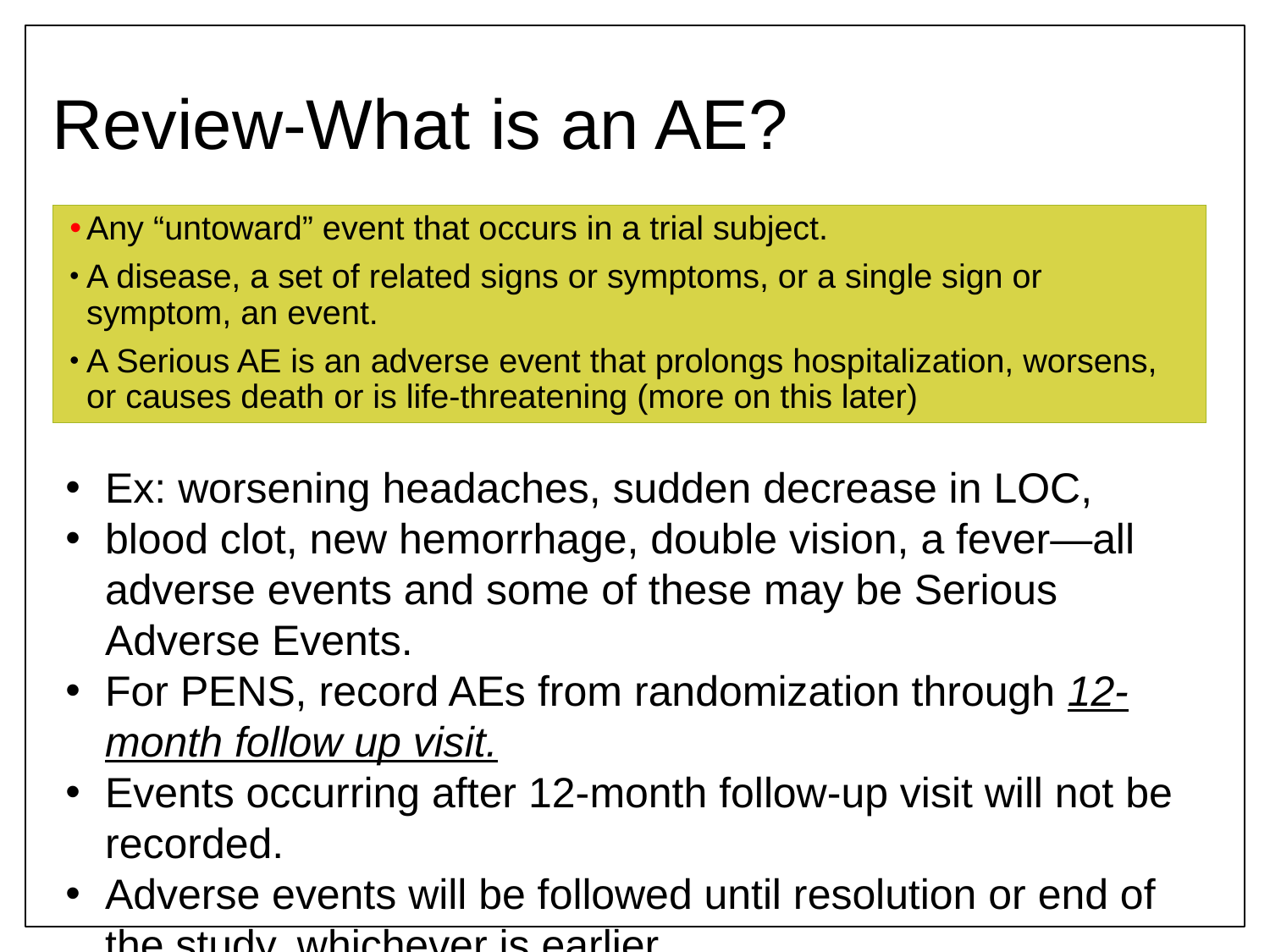

# Review-What is an AE?
Any “untoward” event that occurs in a trial subject.
A disease, a set of related signs or symptoms, or a single sign or symptom, an event.
A Serious AE is an adverse event that prolongs hospitalization, worsens, or causes death or is life-threatening (more on this later)

Ex: worsening headaches, sudden decrease in LOC,
blood clot, new hemorrhage, double vision, a fever—all adverse events and some of these may be Serious Adverse Events.
For PENS, record AEs from randomization through 12-month follow up visit.
Events occurring after 12-month follow-up visit will not be recorded.
Adverse events will be followed until resolution or end of the study, whichever is earlier.